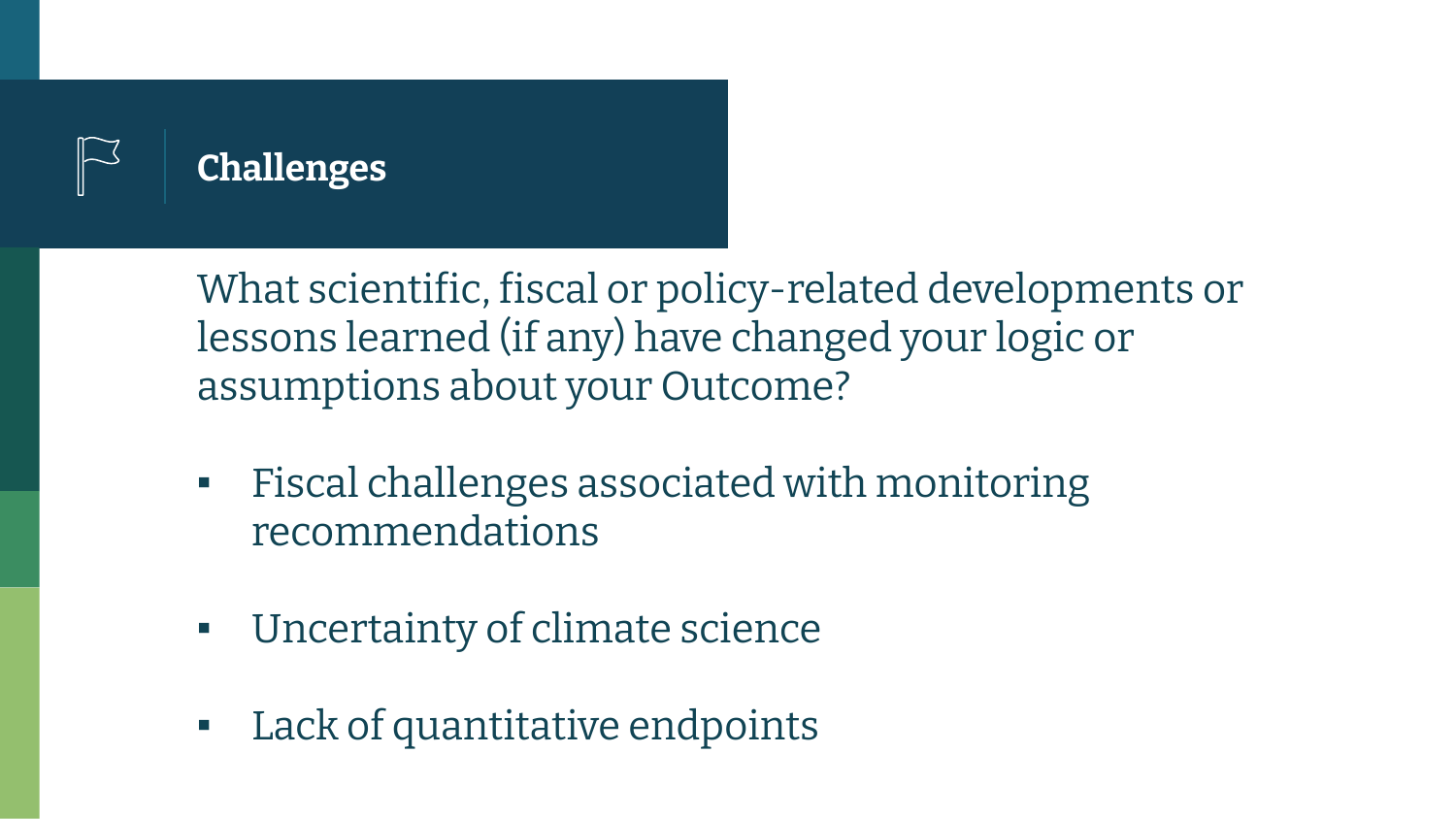

# Challenges

What scientific, fiscal or policy-related developments or lessons learned (if any) have changed your logic or assumptions about your Outcome?

Fiscal challenges associated with monitoring recommendations

Uncertainty of climate science

Lack of quantitative endpoints